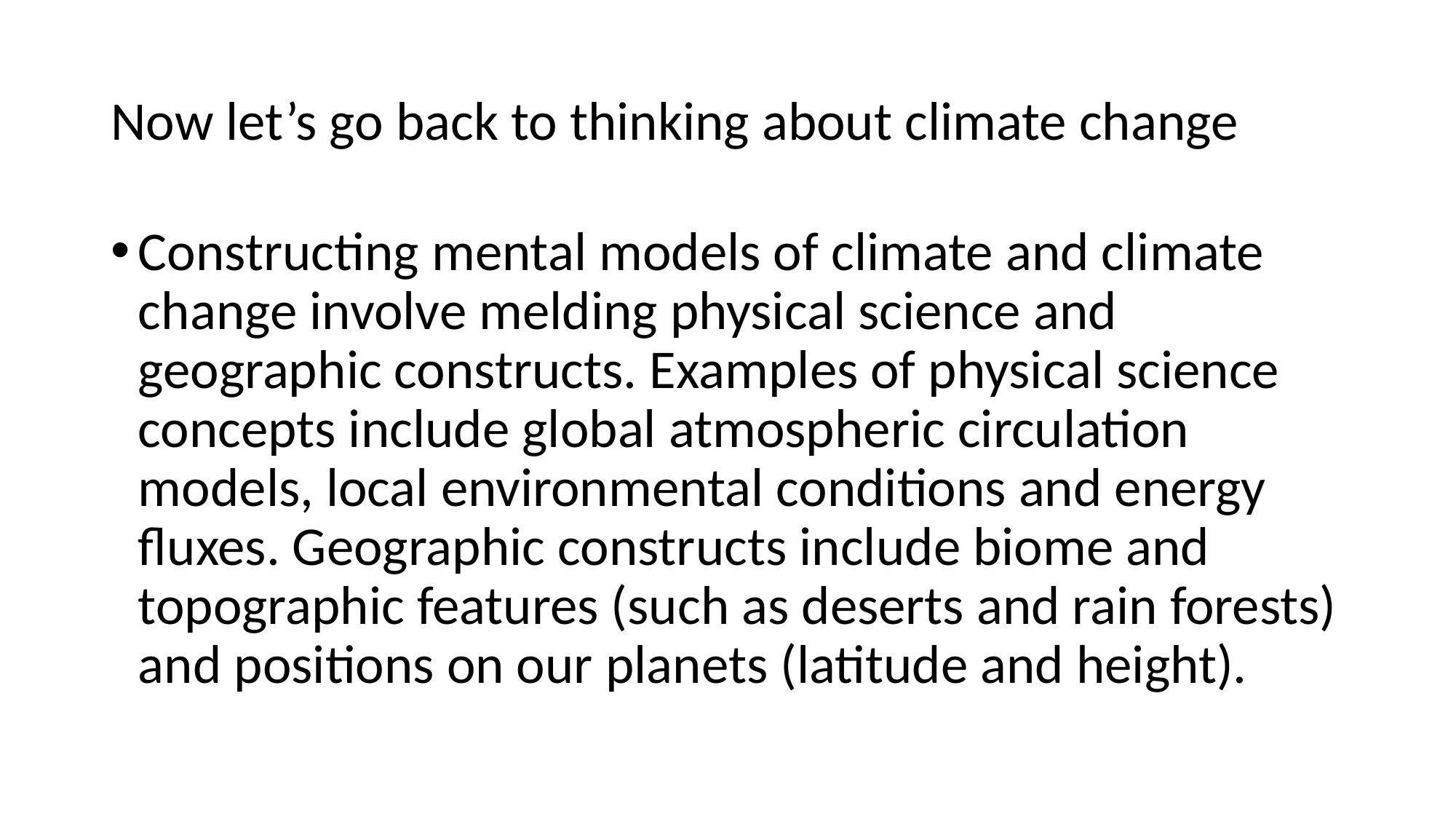

# Now let’s go back to thinking about climate change
Constructing mental models of climate and climate change involve melding physical science and geographic constructs. Examples of physical science concepts include global atmospheric circulation models, local environmental conditions and energy fluxes. Geographic constructs include biome and topographic features (such as deserts and rain forests) and positions on our planets (latitude and height).